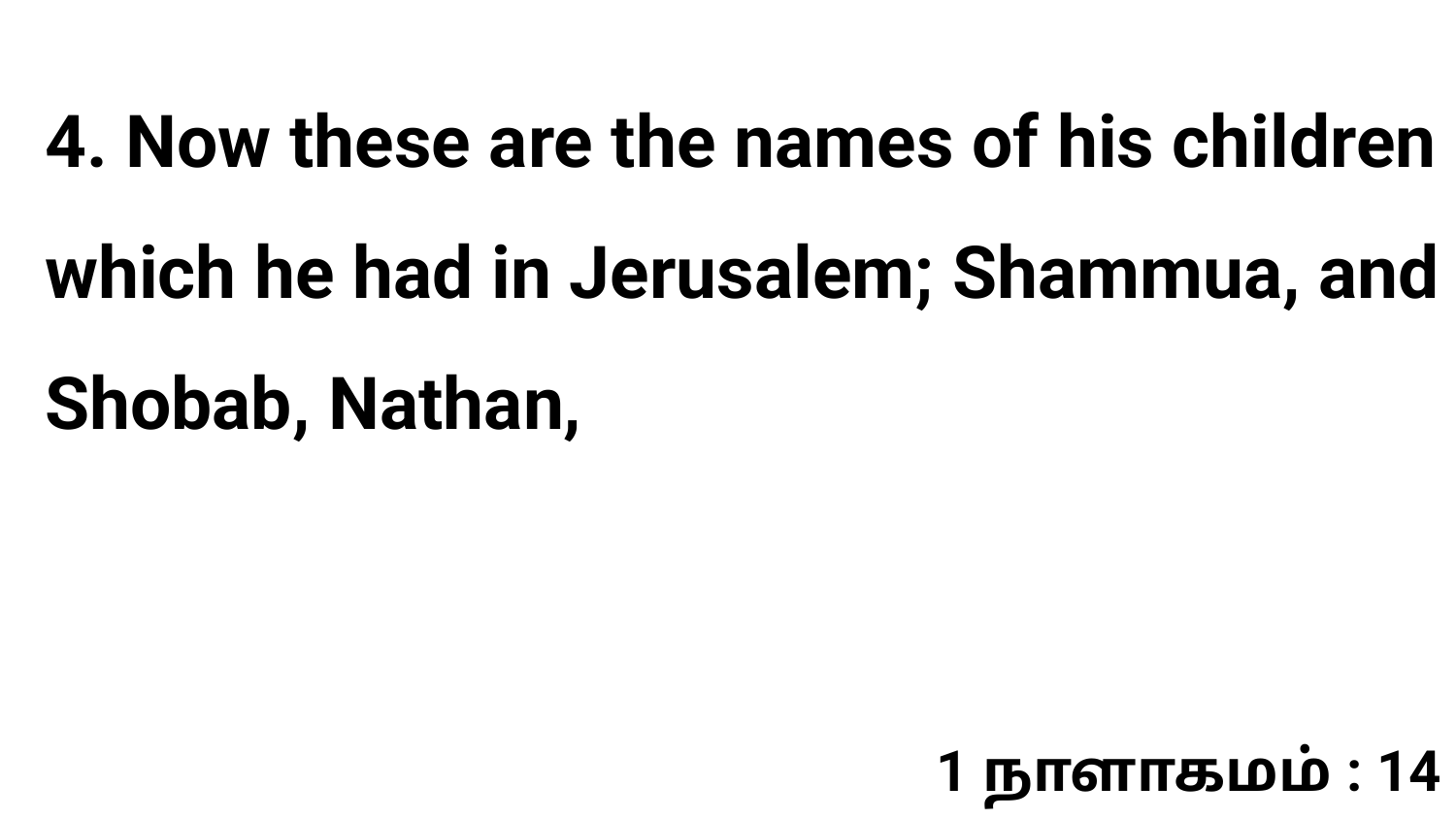

4. Now these are the names of his children which he had in Jerusalem; Shammua, and Shobab, Nathan,
1 நாளாகமம் : 14